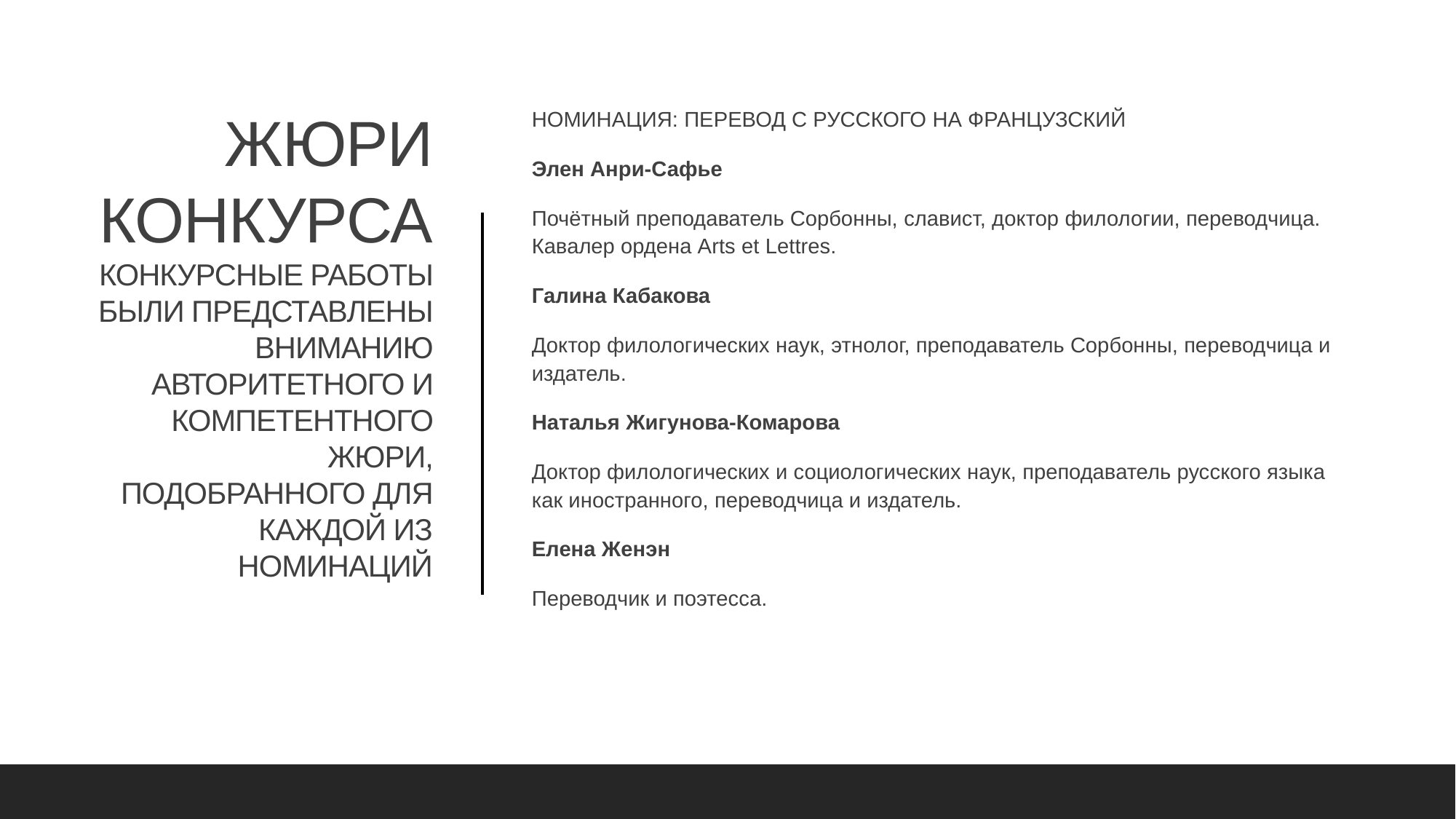

НОМИНАЦИЯ: ПЕРЕВОД С РУССКОГО НА ФРАНЦУЗСКИЙ
Элен Анри-Сафье
Почётный преподаватель Сорбонны, славист, доктор филологии, переводчица. Кавалер ордена Arts et Lettres.
Галина Кабакова
Доктор филологических наук, этнолог, преподаватель Сорбонны, переводчица и издатель.
Наталья Жигунова-Комарова
Доктор филологических и социологических наук, преподаватель русского языка как иностранного, переводчица и издатель.
Елена Женэн
Переводчик и поэтесса.

# ЖЮРИ КОНКУРСА КОНКУРСНЫЕ РАБОТЫ БЫЛИ ПРЕДСТАВЛЕНЫ ВНИМАНИЮ АВТОРИТЕТНОГО И КОМПЕТЕНТНОГО ЖЮРИ, ПОДОБРАННОГО ДЛЯ КАЖДОЙ ИЗ НОМИНАЦИЙ